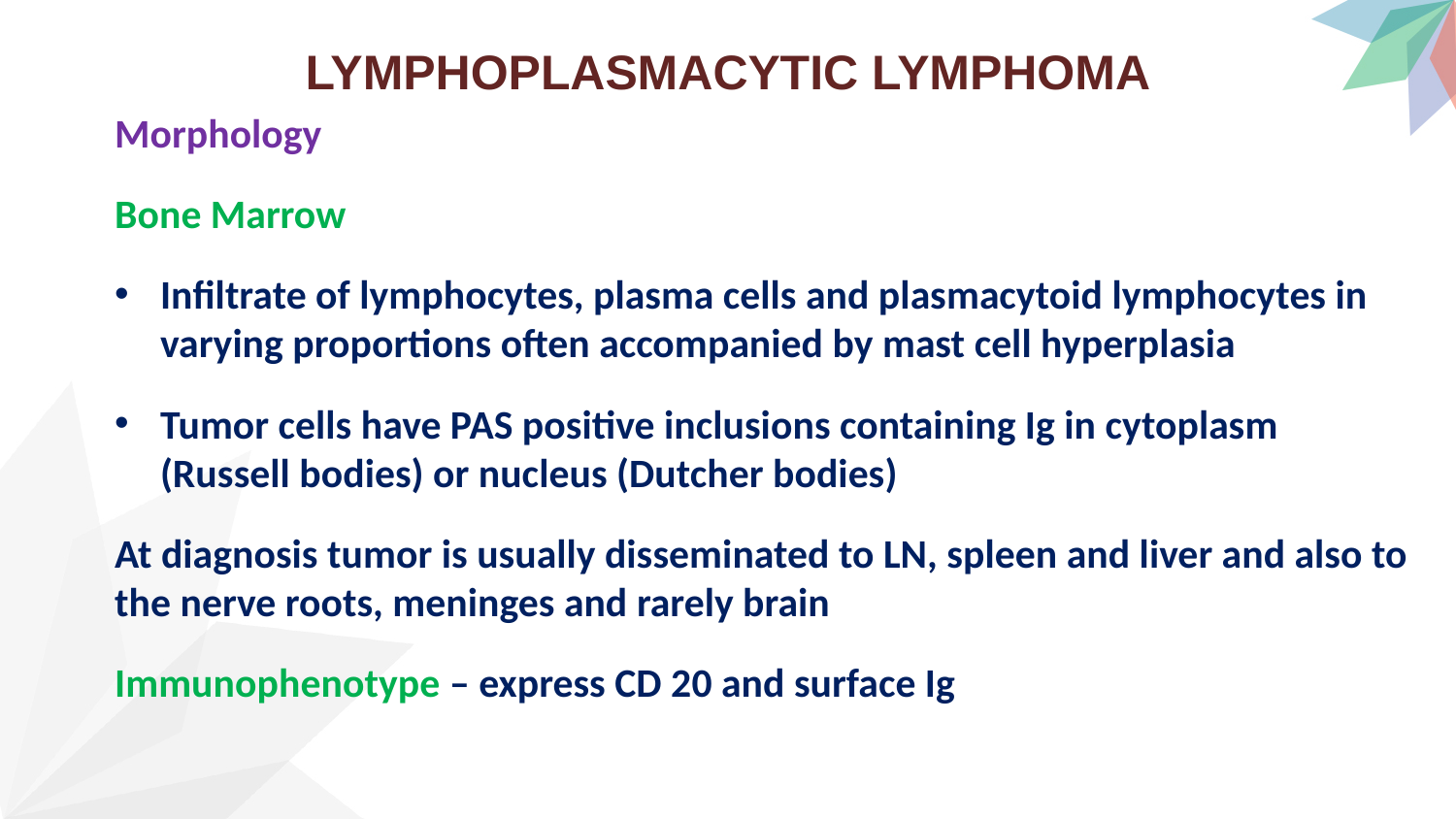

# LYMPHOPLASMACYTIC LYMPHOMA
Morphology
Bone Marrow
Infiltrate of lymphocytes, plasma cells and plasmacytoid lymphocytes in varying proportions often accompanied by mast cell hyperplasia
Tumor cells have PAS positive inclusions containing Ig in cytoplasm (Russell bodies) or nucleus (Dutcher bodies)
At diagnosis tumor is usually disseminated to LN, spleen and liver and also to the nerve roots, meninges and rarely brain
Immunophenotype – express CD 20 and surface Ig